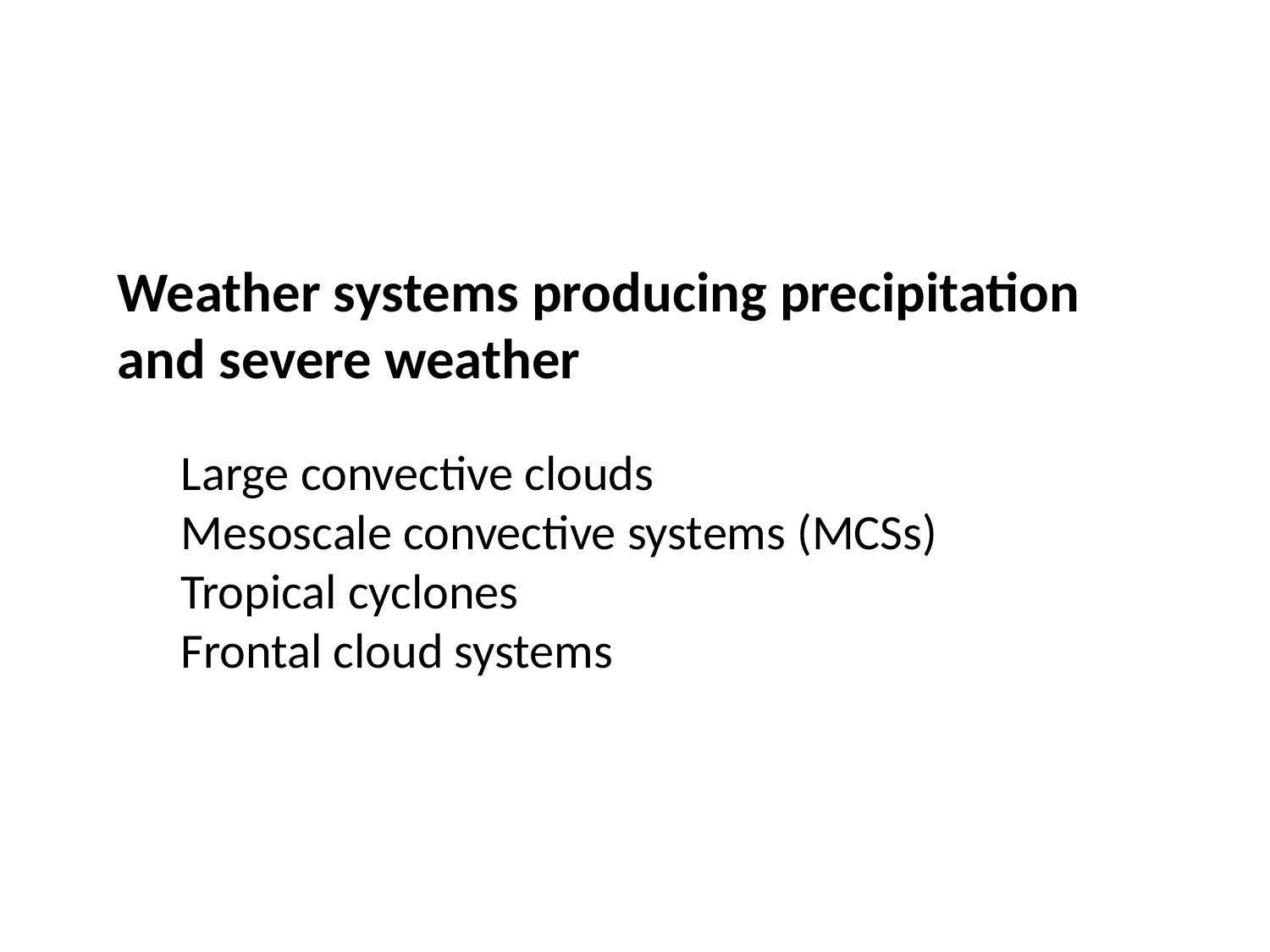

Weather systems producing precipitation and severe weather

Large convective clouds
Mesoscale convective systems (MCSs)
Tropical cyclones
Frontal cloud systems